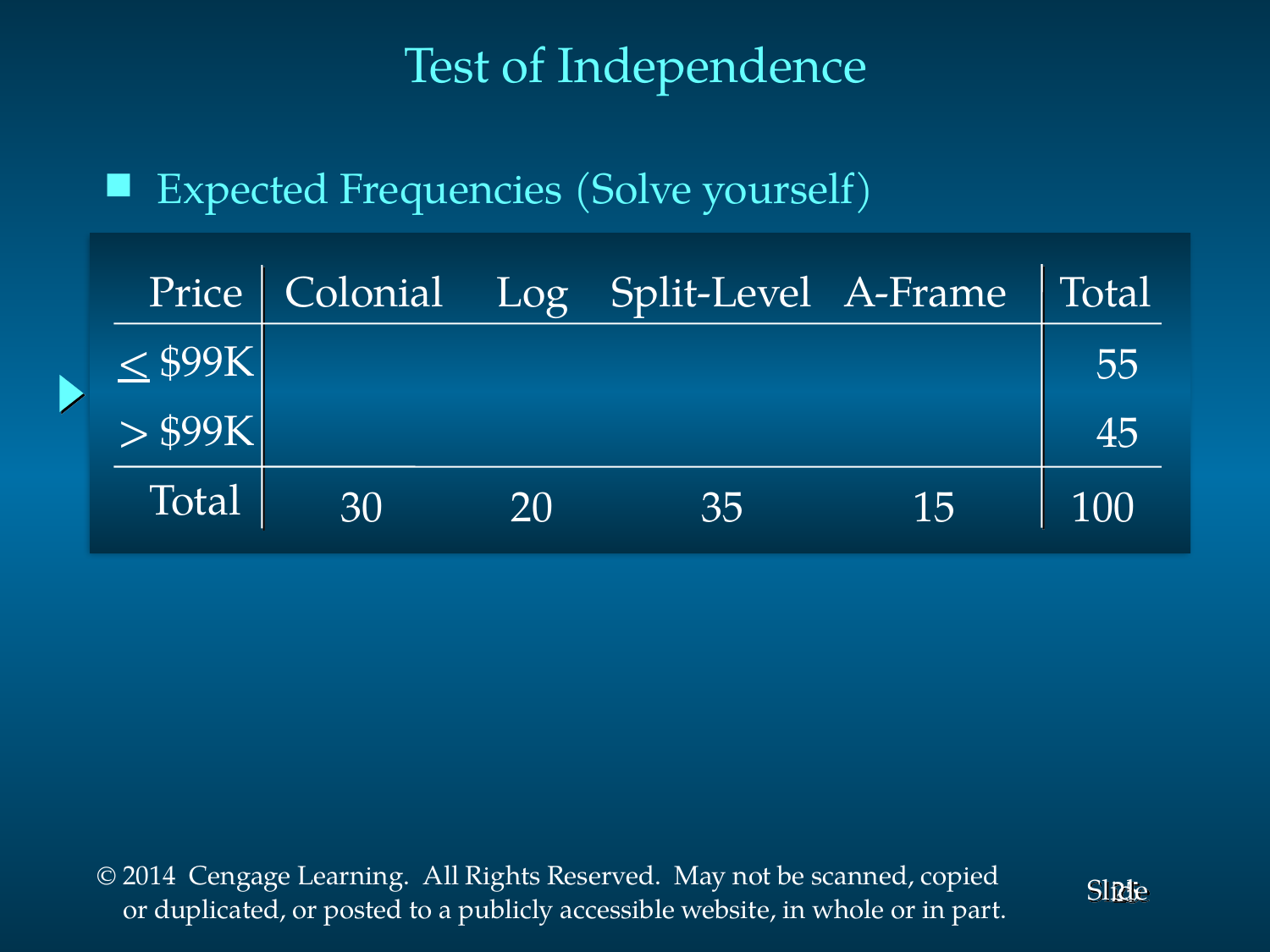

Test of Independence
Expected Frequencies (Solve yourself)

   Price    Colonial     Log    Split-Level   A-Frame     Total
< $99K
> $99K
   Total

                            	                                   55

					           45
30            20              35                15           100